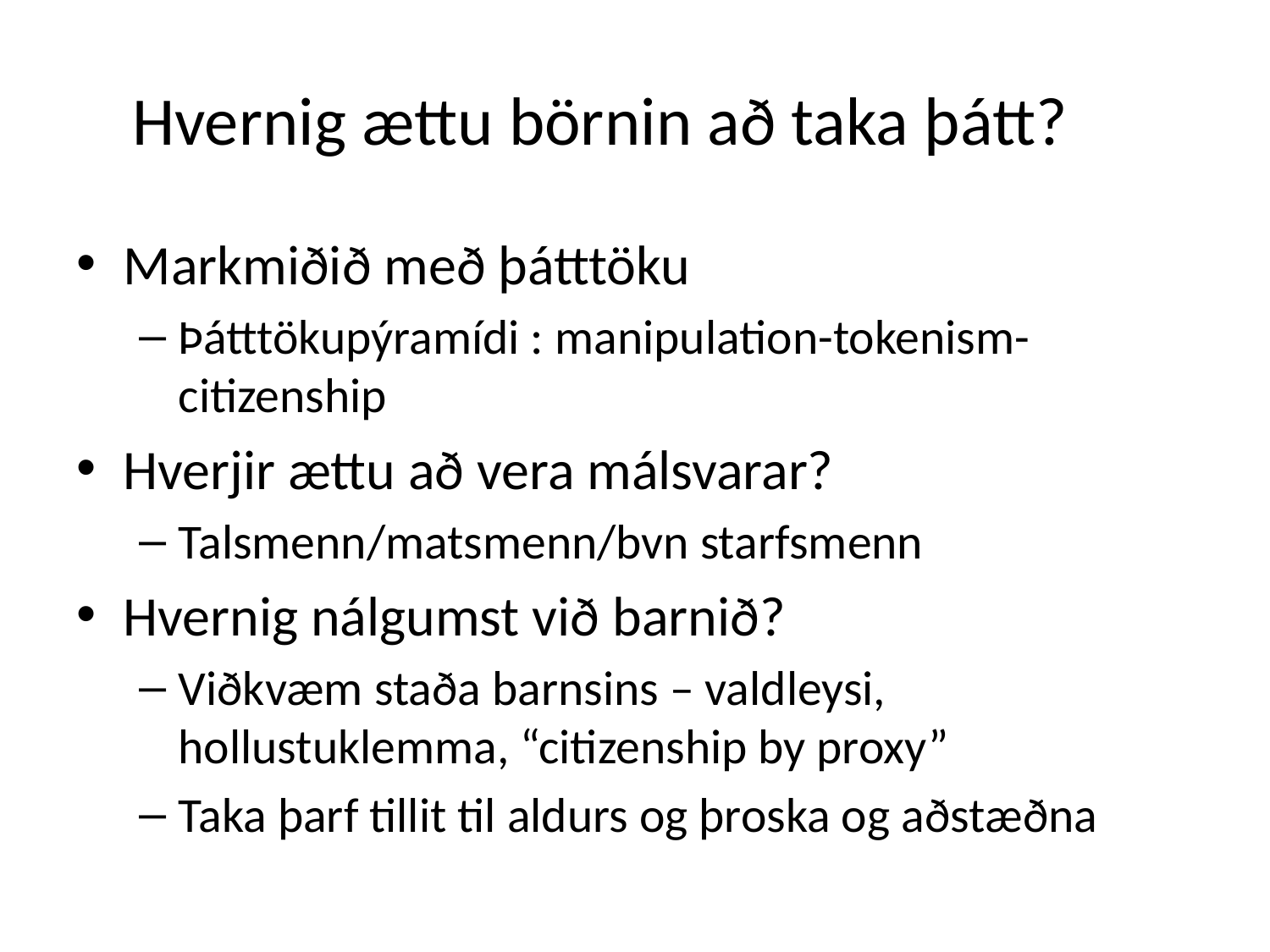

# Hvernig ættu börnin að taka þátt?
Markmiðið með þátttöku
Þátttökupýramídi : manipulation-tokenism-citizenship
Hverjir ættu að vera málsvarar?
Talsmenn/matsmenn/bvn starfsmenn
Hvernig nálgumst við barnið?
Viðkvæm staða barnsins – valdleysi, hollustuklemma, “citizenship by proxy”
Taka þarf tillit til aldurs og þroska og aðstæðna